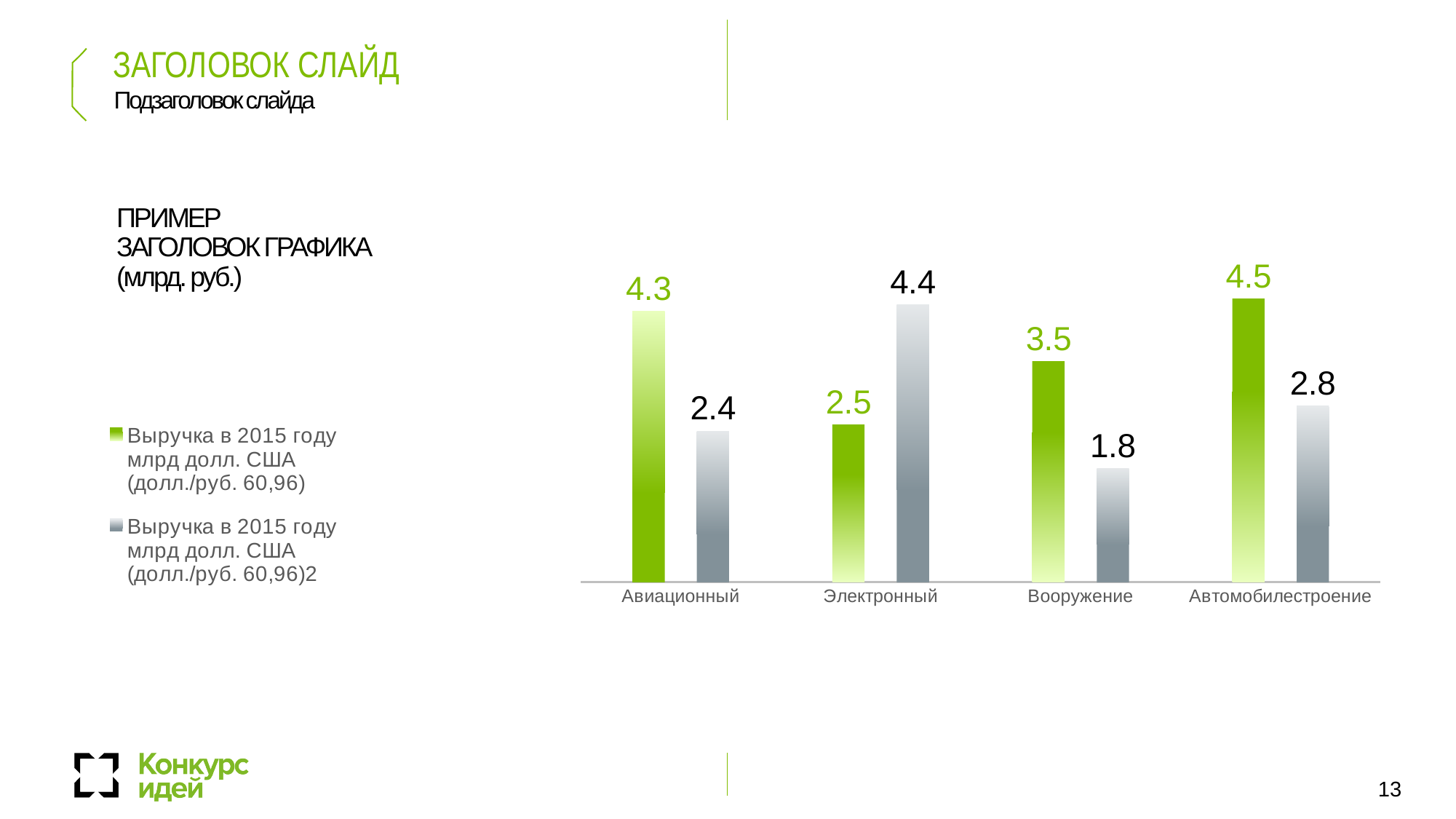

ЗАГОЛОВОК СЛАЙД
Подзаголовок слайда
ПРИМЕР
ЗАГОЛОВОК ГРАФИКА
(млрд. руб.)

### Chart

| Category | Выручка в 2015 году млрд долл. США (долл./руб. 60,96) | Выручка в 2015 году млрд долл. США (долл./руб. 60,96)2 |
|---|---|---|
| Авиационный | 4.3 | 2.4 |
| Электронный | 2.5 | 4.4 |
| Вооружение | 3.5 | 1.8 |
| Автомобилестроение | 4.5 | 2.8 |